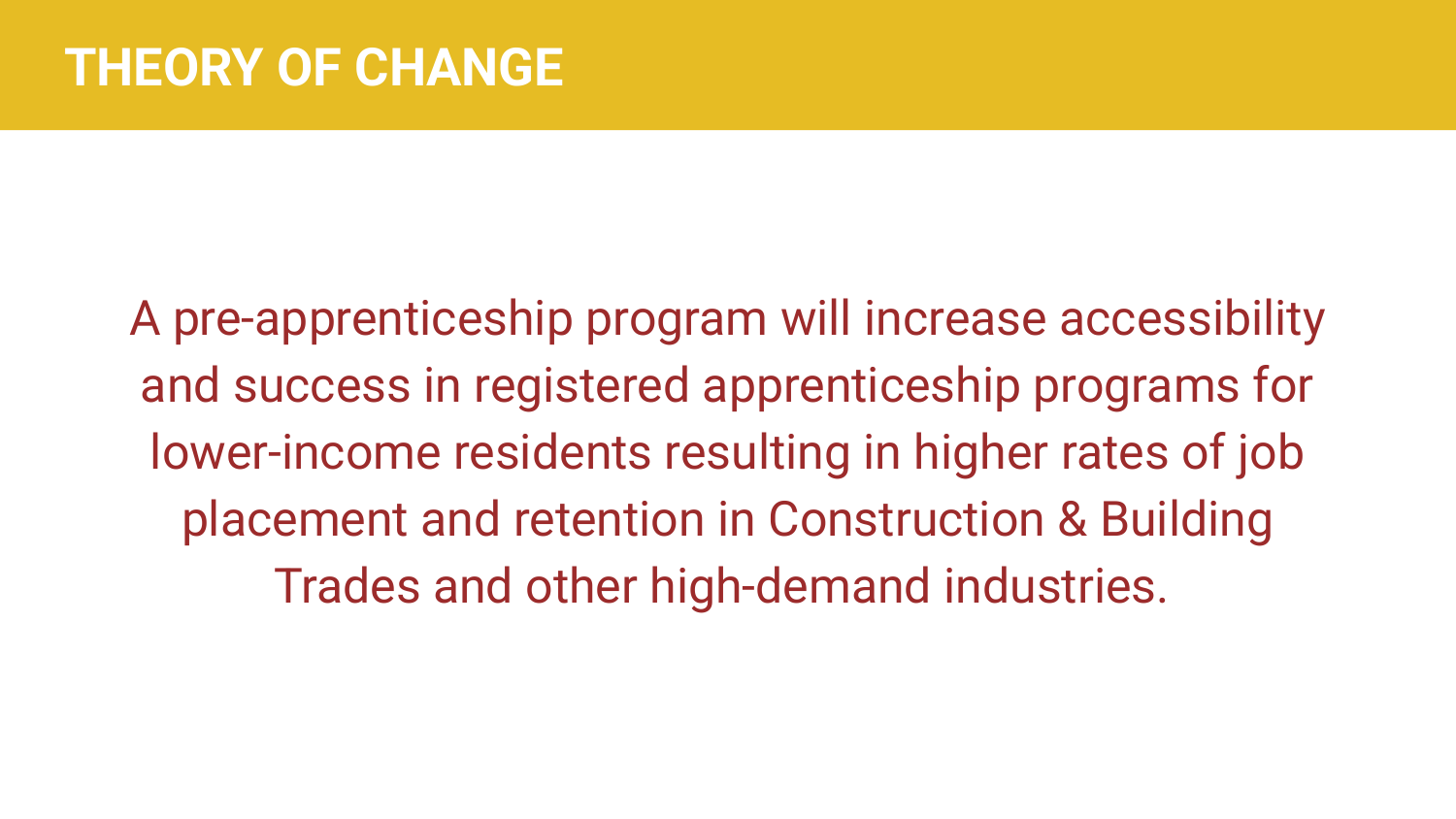

# THEORY OF CHANGE
A pre-apprenticeship program will increase accessibility and success in registered apprenticeship programs for lower-income residents resulting in higher rates of job placement and retention in Construction & Building Trades and other high-demand industries.